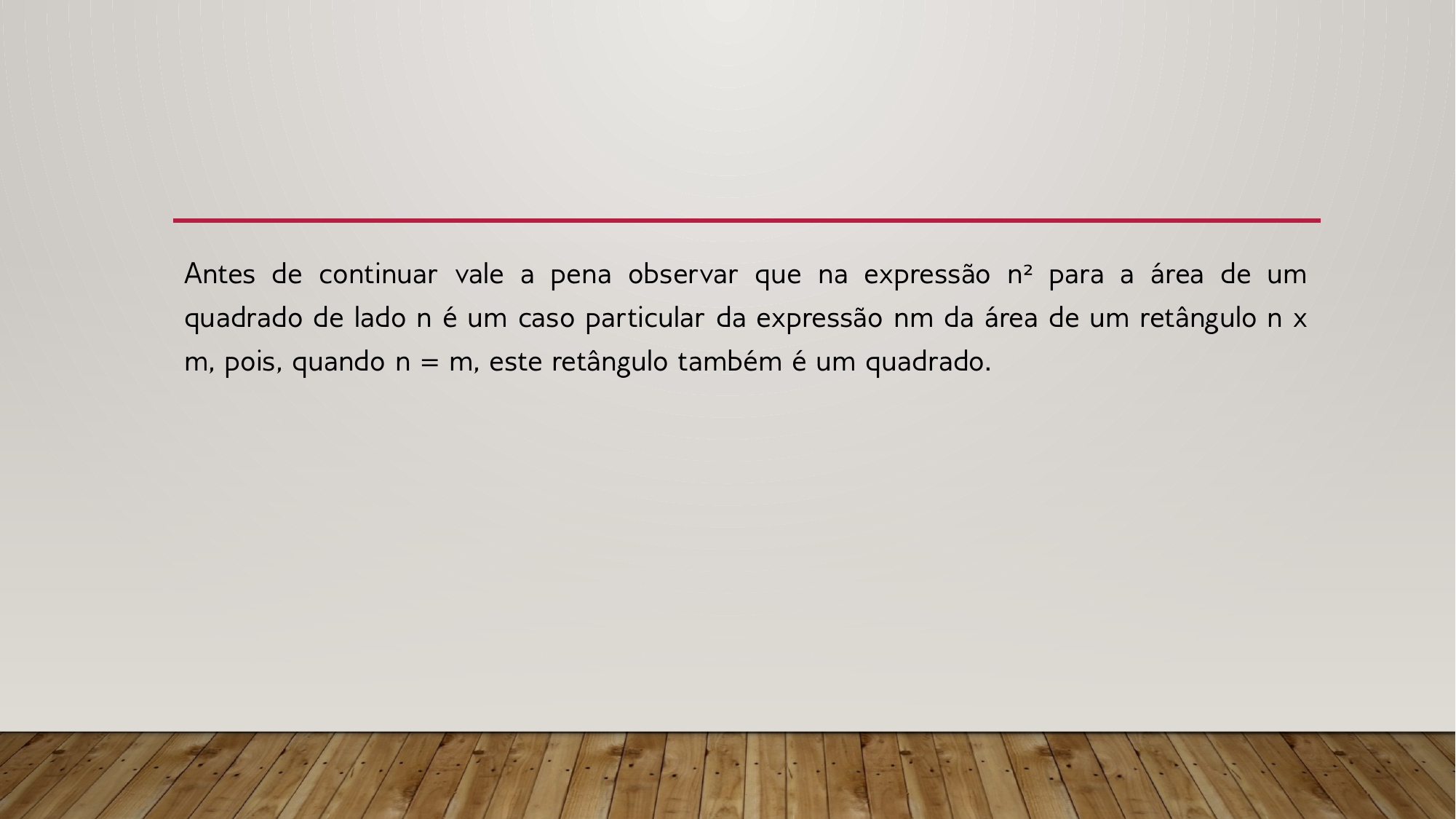

#
Antes de continuar vale a pena observar que na expressão n² para a área de um quadrado de lado n é um caso particular da expressão nm da área de um retângulo n x m, pois, quando n = m, este retângulo também é um quadrado.